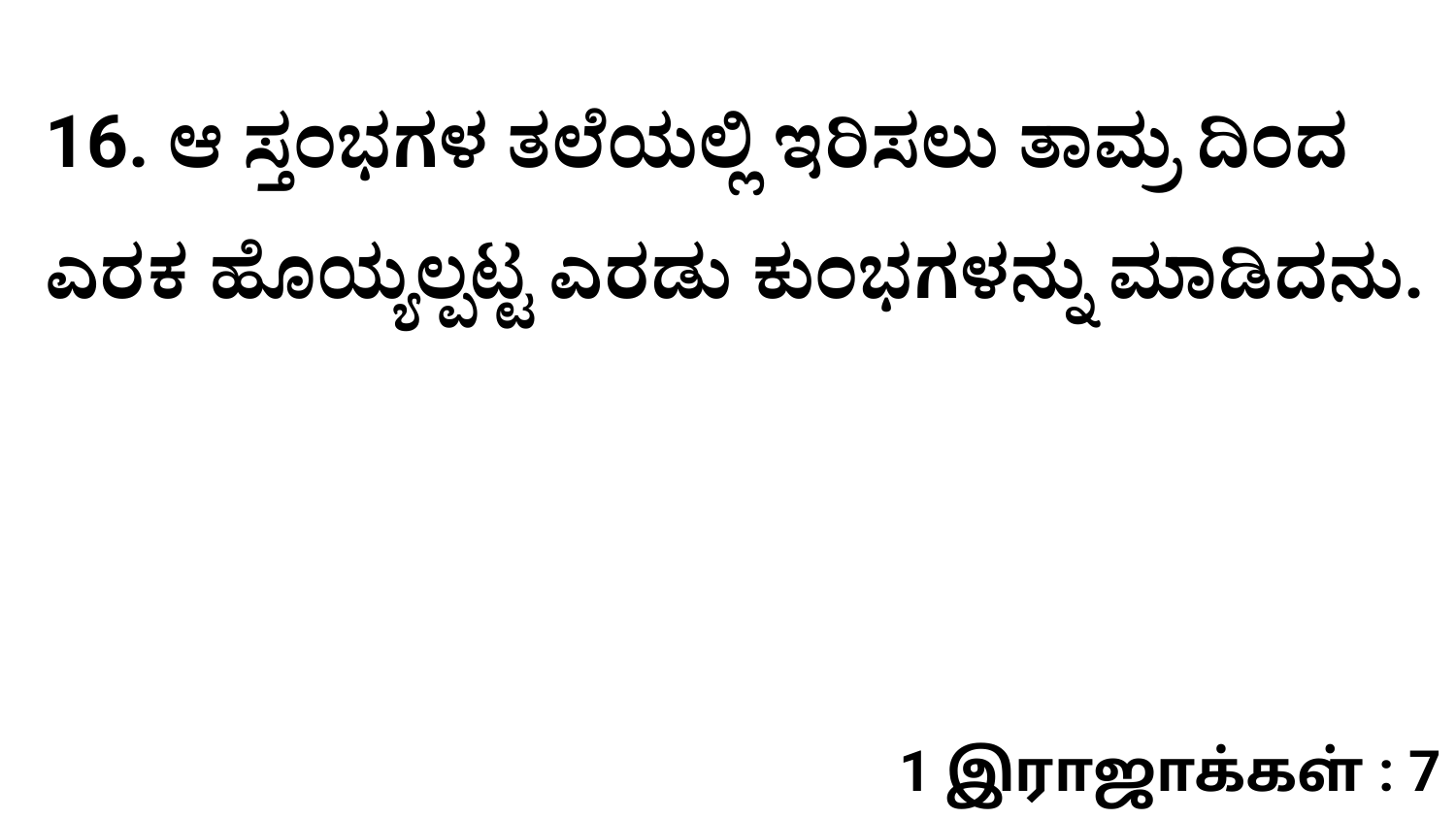

16. ಆ ಸ್ತಂಭಗಳ ತಲೆಯಲ್ಲಿ ಇರಿಸಲು ತಾಮ್ರ ದಿಂದ ಎರಕ ಹೊಯ್ಯಲ್ಪಟ್ಟ ಎರಡು ಕುಂಭಗಳನ್ನು ಮಾಡಿದನು.
1 இராஜாக்கள் : 7